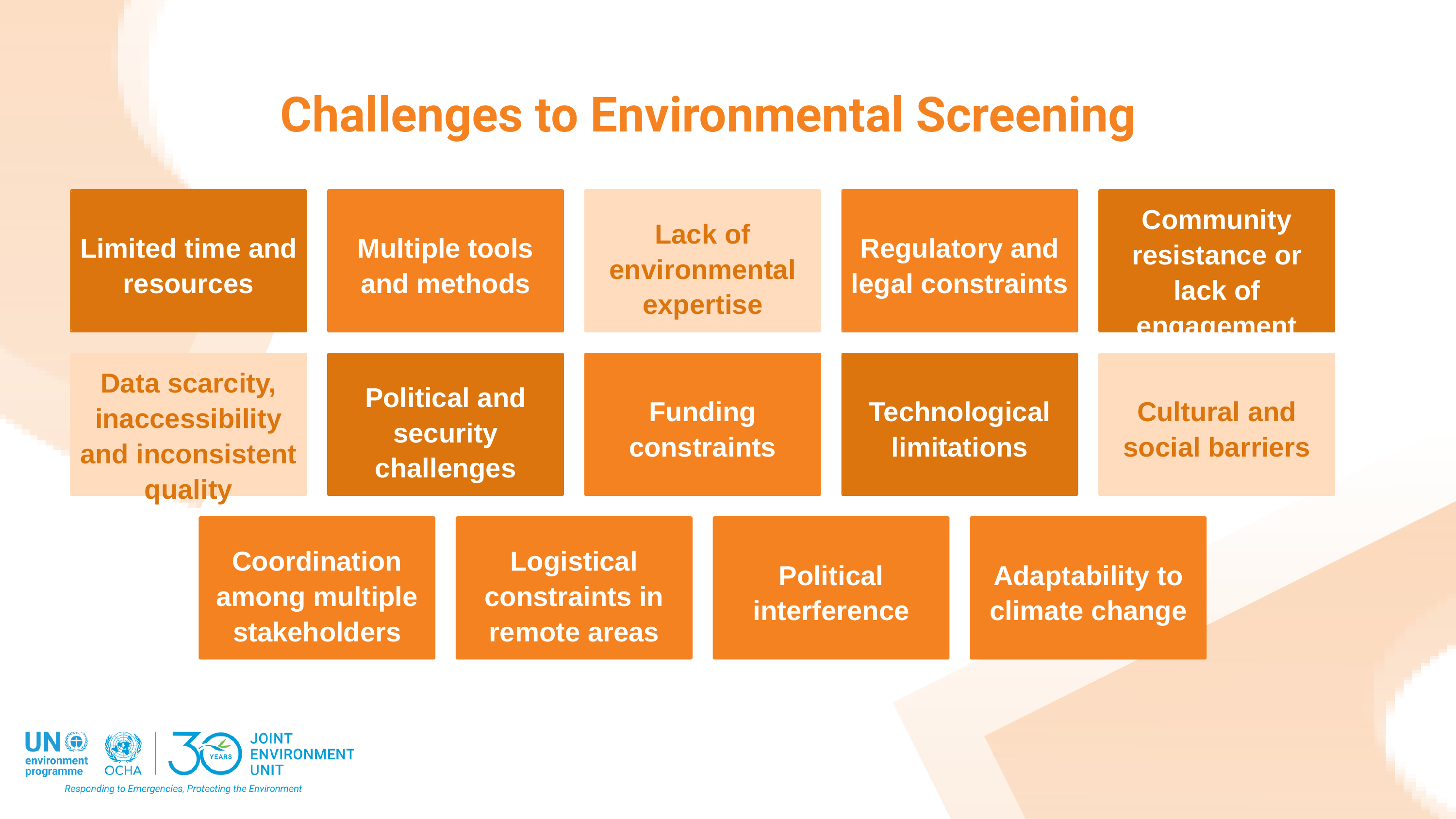

Challenges to Environmental Screening

Community resistance or lack of engagement
Lack of environmental expertise
Limited time and resources
Multiple tools and methods
Regulatory and legal constraints

Data scarcity, inaccessibility and inconsistent quality

Political and security challenges
Funding constraints
Technological limitations
Cultural and social barriers

Coordination among multiple stakeholders
Logistical constraints in remote areas
Political interference
Adaptability to climate change